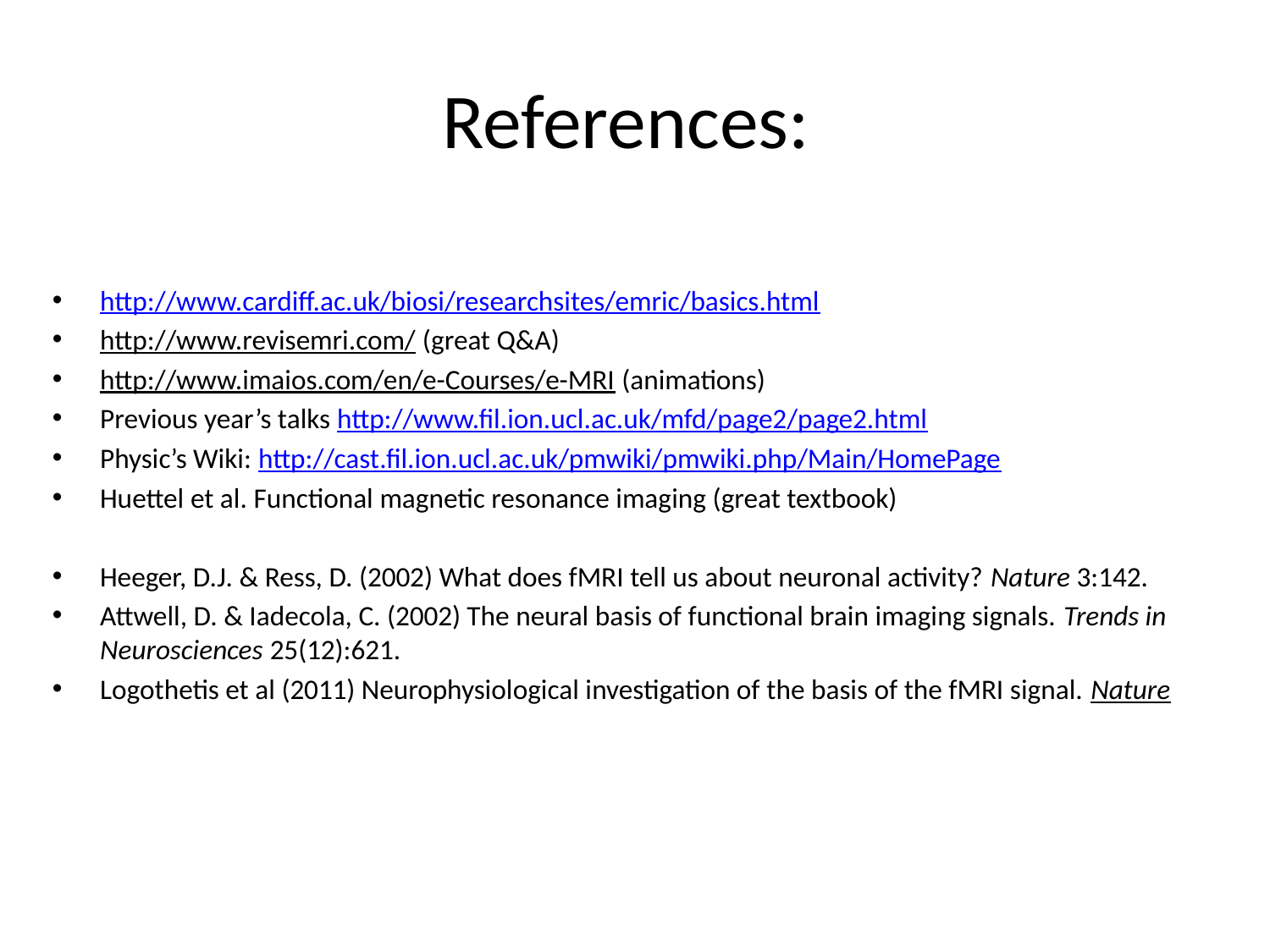

# References:

http://www.cardiff.ac.uk/biosi/researchsites/emric/basics.html
http://www.revisemri.com/ (great Q&A)
http://www.imaios.com/en/e-Courses/e-MRI (animations)
Previous year’s talks http://www.fil.ion.ucl.ac.uk/mfd/page2/page2.html
Physic’s Wiki: http://cast.fil.ion.ucl.ac.uk/pmwiki/pmwiki.php/Main/HomePage
Huettel et al. Functional magnetic resonance imaging (great textbook)

Heeger, D.J. & Ress, D. (2002) What does fMRI tell us about neuronal activity? Nature 3:142.
Attwell, D. & Iadecola, C. (2002) The neural basis of functional brain imaging signals. Trends in Neurosciences 25(12):621.
Logothetis et al (2011) Neurophysiological investigation of the basis of the fMRI signal. Nature